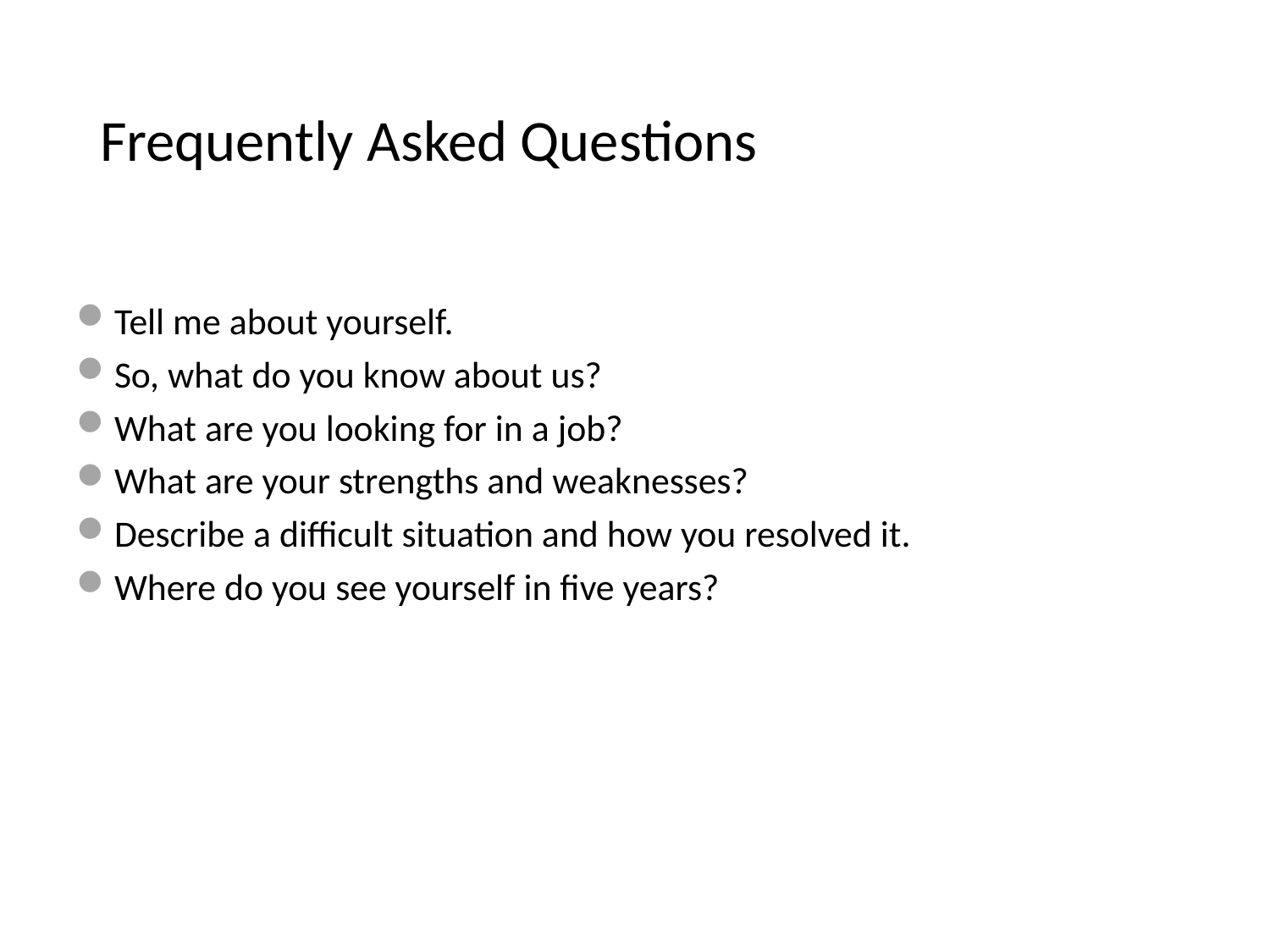

# Frequently Asked Questions
Tell me about yourself.
So, what do you know about us?
What are you looking for in a job?
What are your strengths and weaknesses?
Describe a difficult situation and how you resolved it.
Where do you see yourself in five years?